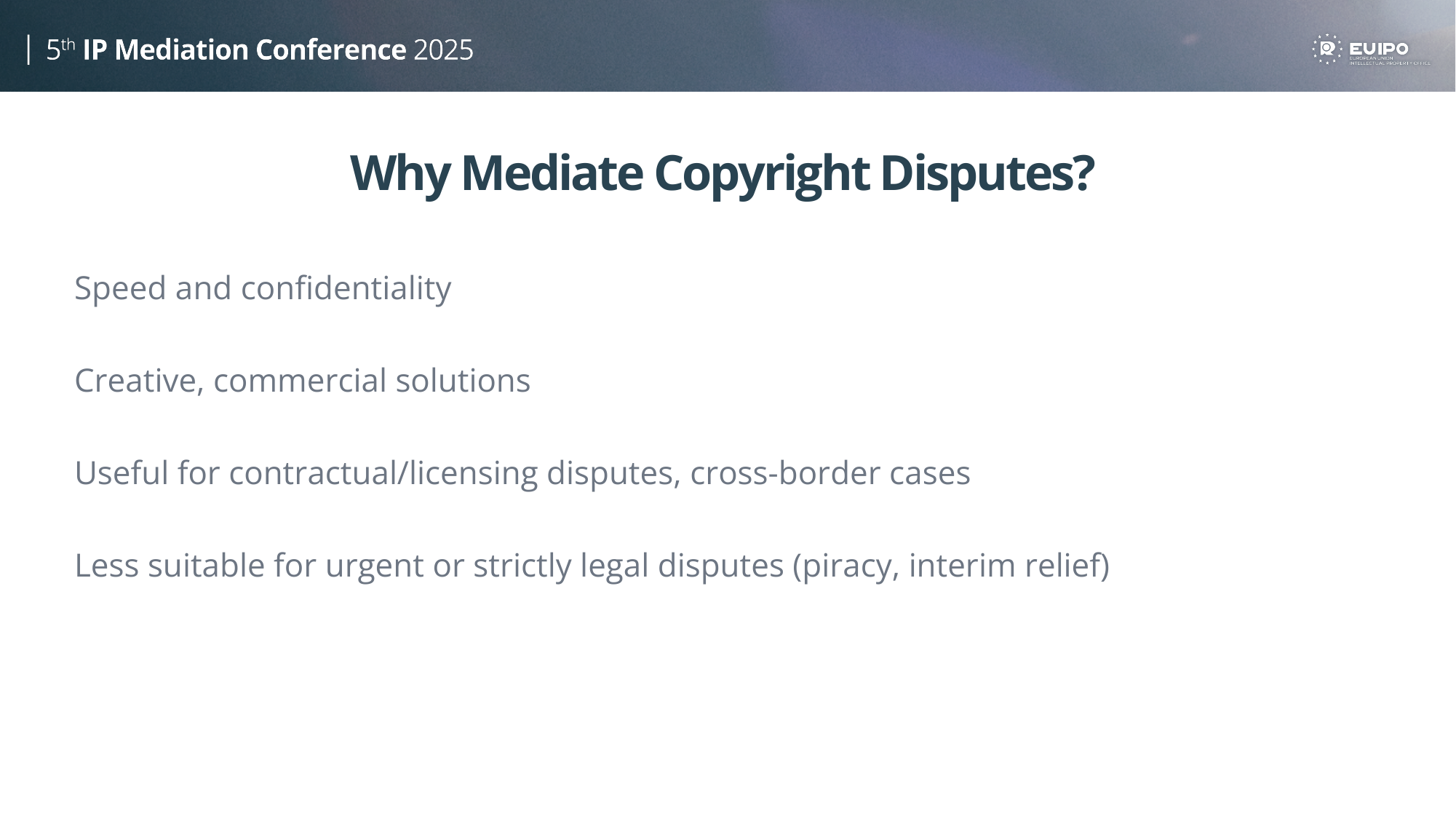

# Why Mediate Copyright Disputes?

Speed and confidentiality

Creative, commercial solutions

Useful for contractual/licensing disputes, cross-border cases

Less suitable for urgent or strictly legal disputes (piracy, interim relief)

	Exclusive rights for creators of original works availability

Arises automatically on creation (no registration needed in the EU)